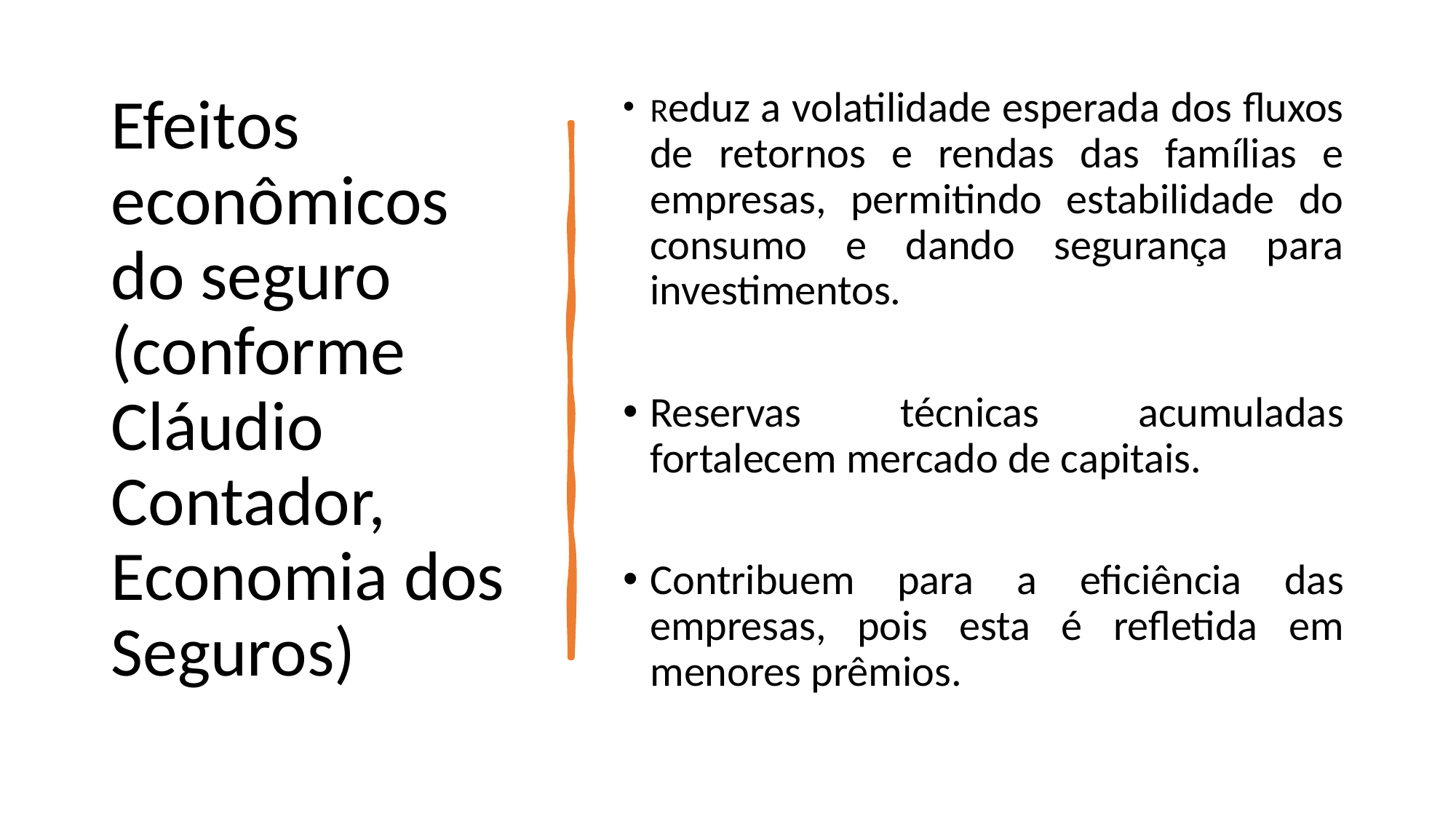

# Efeitos econômicos do seguro (conforme Cláudio Contador, Economia dos Seguros)
Reduz a volatilidade esperada dos fluxos de retornos e rendas das famílias e empresas, permitindo estabilidade do consumo e dando segurança para investimentos.

Reservas técnicas acumuladas fortalecem mercado de capitais.

Contribuem para a eficiência das empresas, pois esta é refletida em menores prêmios.